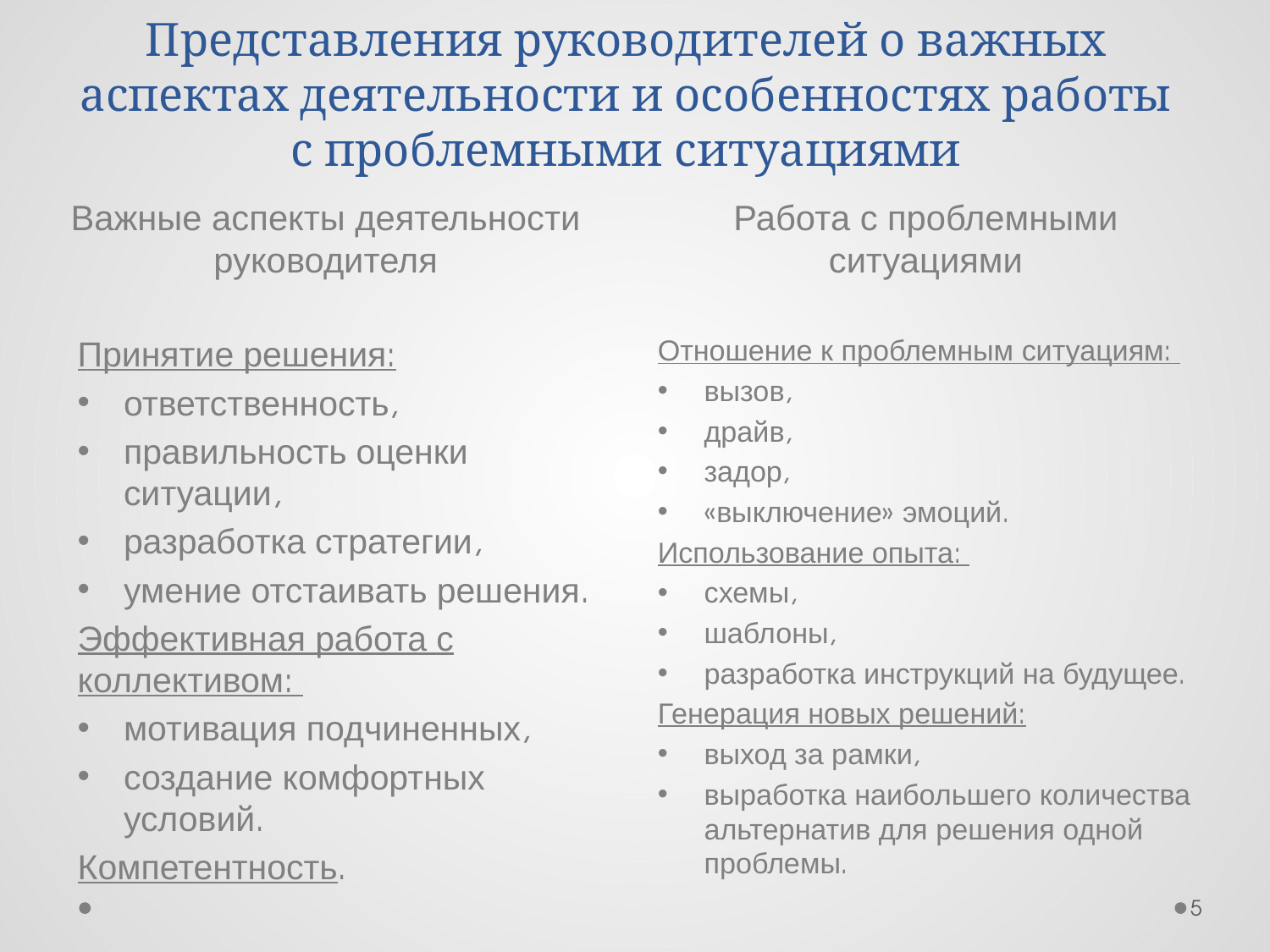

# Представления руководителей о важных аспектах деятельности и особенностях работы с проблемными ситуациями
Важные аспекты деятельности руководителя
Работа с проблемными ситуациями
Принятие решения:
ответственность,
правильность оценки ситуации,
разработка стратегии,
умение отстаивать решения.
Эффективная работа с коллективом:
мотивация подчиненных,
создание комфортных условий.
Компетентность.
Отношение к проблемным ситуациям:
вызов,
драйв,
задор,
«выключение» эмоций.
Использование опыта:
схемы,
шаблоны,
разработка инструкций на будущее.
Генерация новых решений:
выход за рамки,
выработка наибольшего количества альтернатив для решения одной проблемы.

5